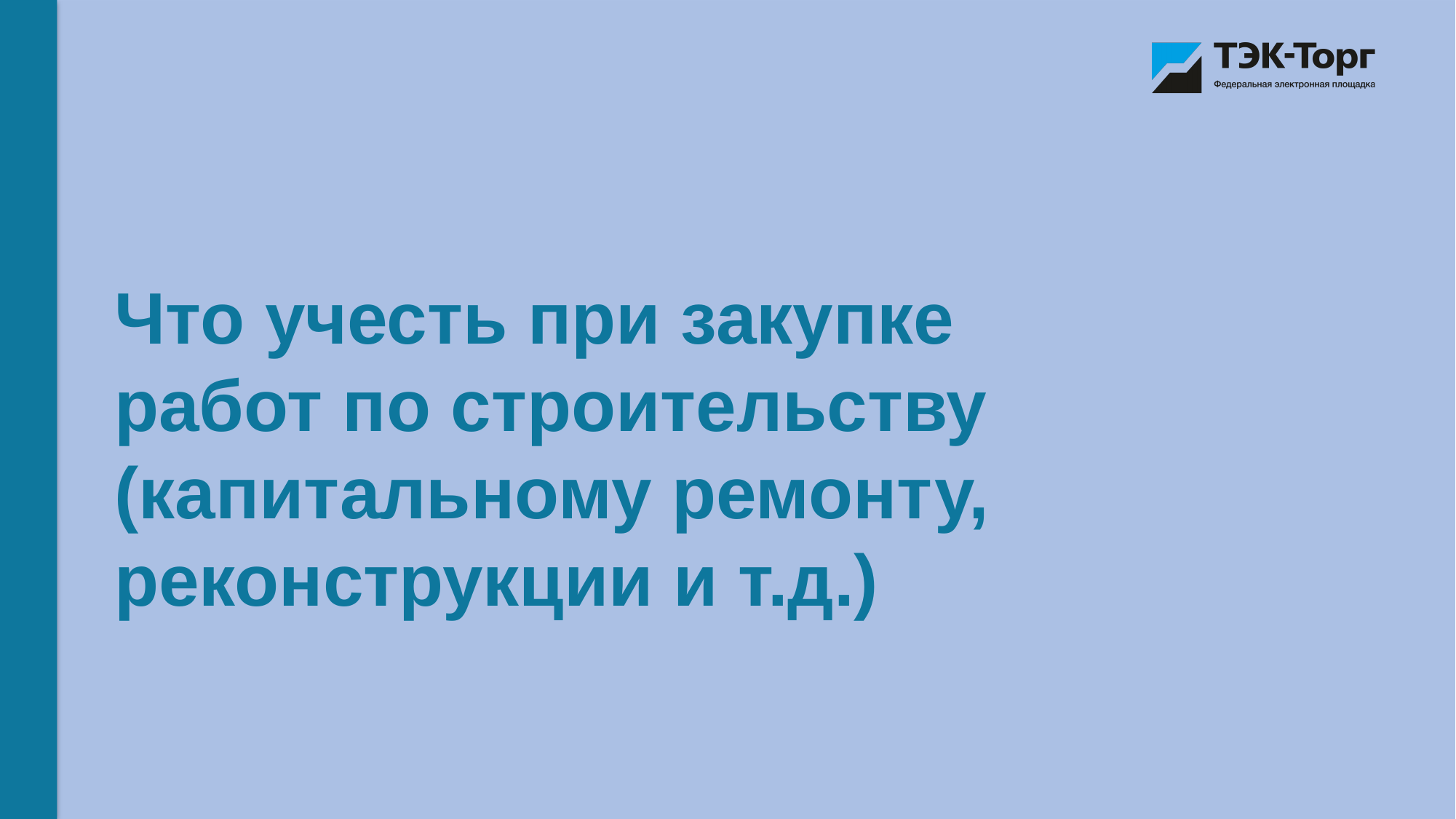

Что учесть при закупке работ по строительству (капитальному ремонту, реконструкции и т.д.)